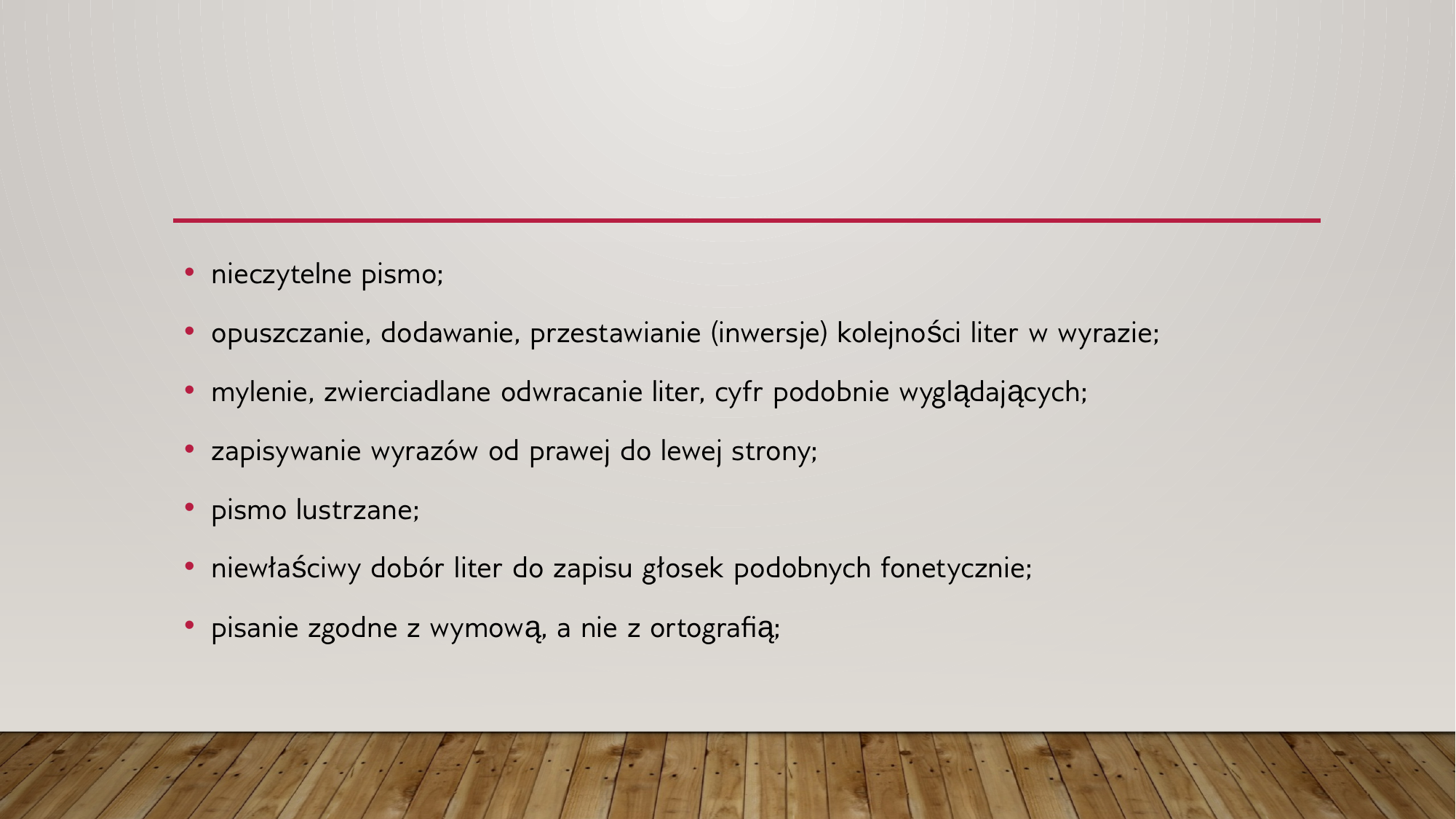

#
nieczytelne pismo;
opuszczanie, dodawanie, przestawianie (inwersje) kolejności liter w wyrazie;
mylenie, zwierciadlane odwracanie liter, cyfr podobnie wyglądających;
zapisywanie wyrazów od prawej do lewej strony;
pismo lustrzane;
niewłaściwy dobór liter do zapisu głosek podobnych fonetycznie;
pisanie zgodne z wymową, a nie z ortografią;